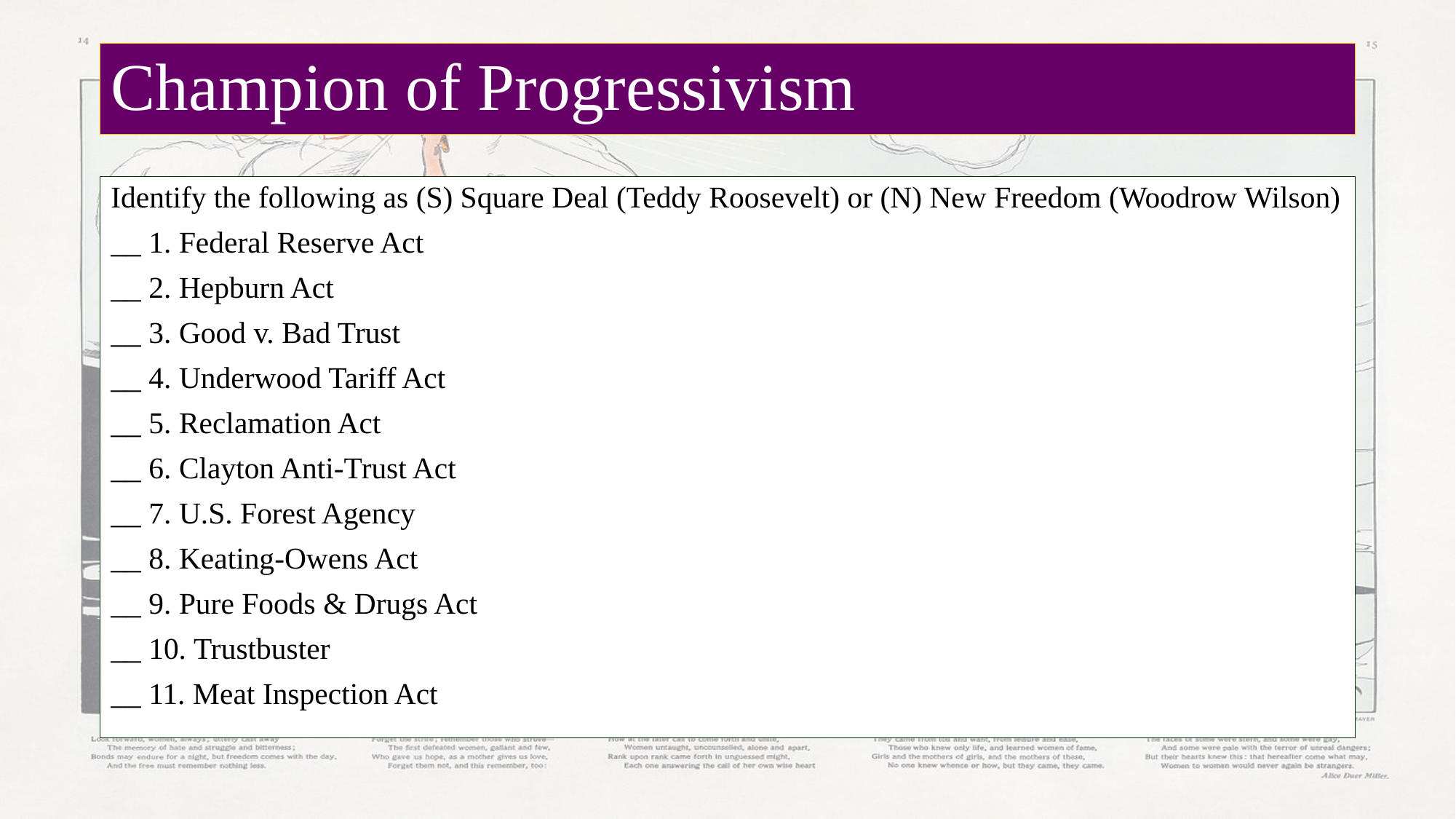

# Champion of Progressivism
Identify the following as (S) Square Deal (Teddy Roosevelt) or (N) New Freedom (Woodrow Wilson)
__ 1. Federal Reserve Act
__ 2. Hepburn Act
__ 3. Good v. Bad Trust
__ 4. Underwood Tariff Act
__ 5. Reclamation Act
__ 6. Clayton Anti-Trust Act
__ 7. U.S. Forest Agency
__ 8. Keating-Owens Act
__ 9. Pure Foods & Drugs Act
__ 10. Trustbuster
__ 11. Meat Inspection Act